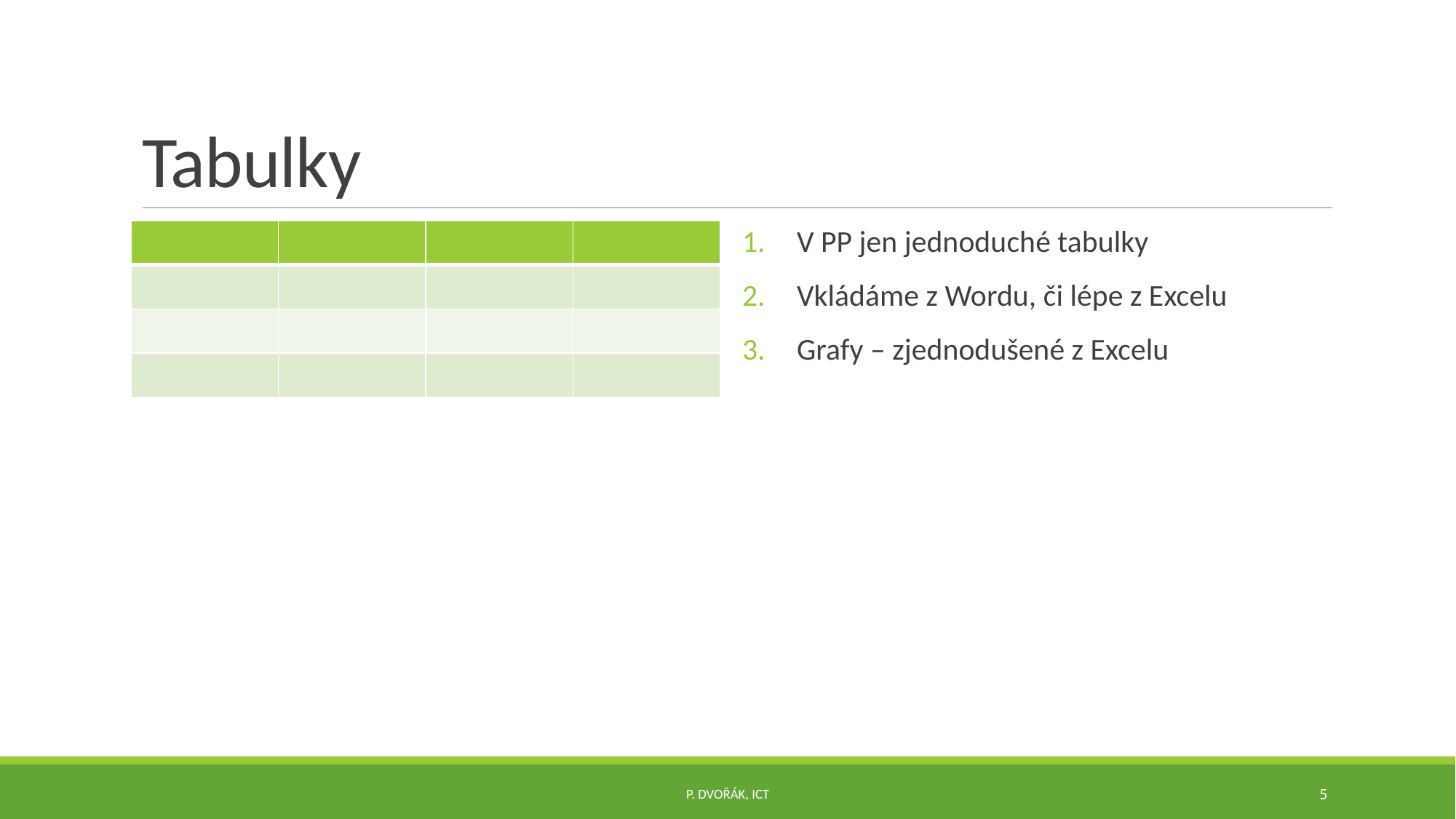

# Tabulky
V PP jen jednoduché tabulky
Vkládáme z Wordu, či lépe z Excelu
Grafy – zjednodušené z Excelu
|  |  |  |  |
| --- | --- | --- | --- |
|  |  |  |  |
|  |  |  |  |
|  |  |  |  |
P. Dvořák, ICT
5